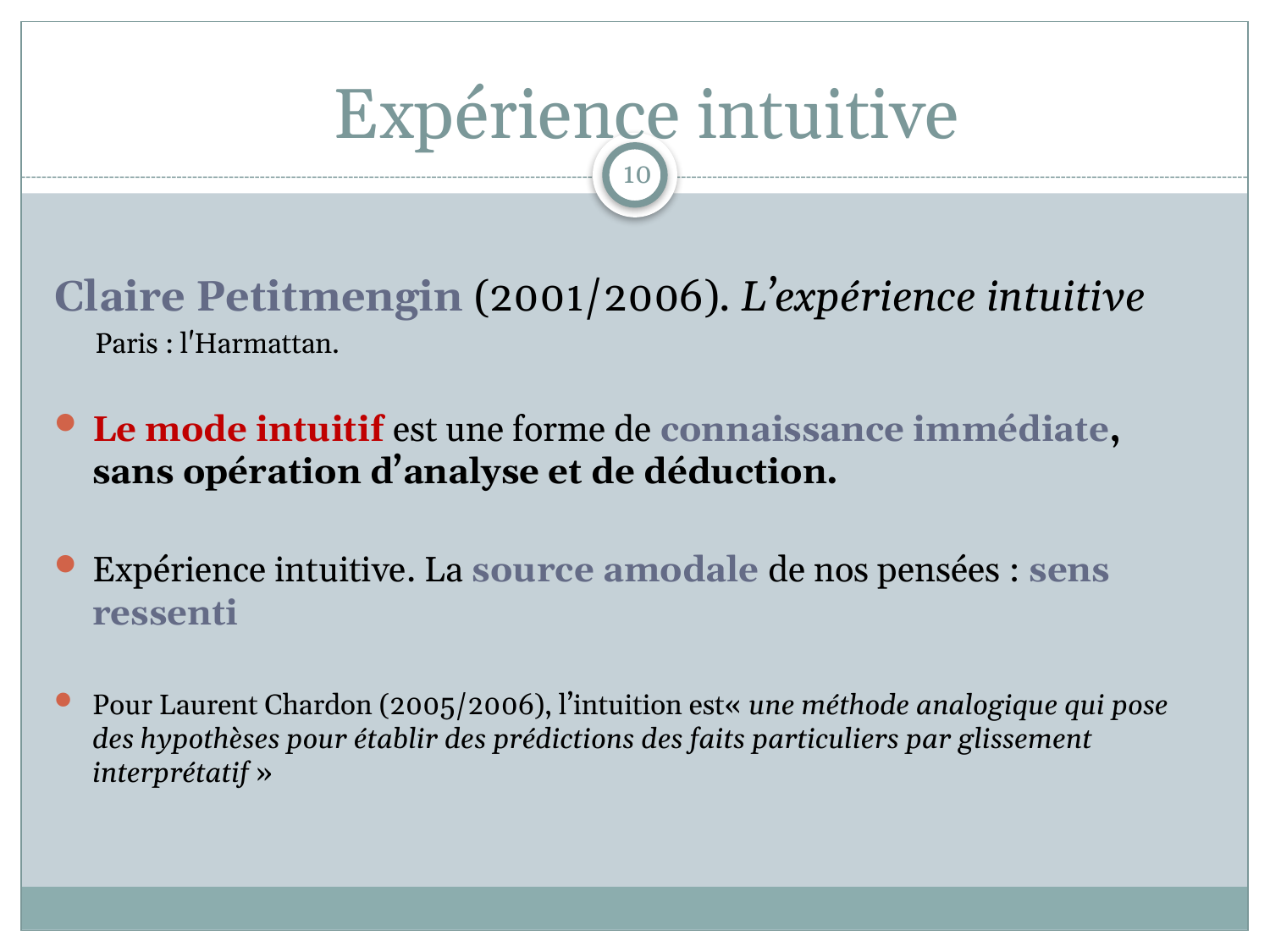

# Expérience intuitive
10

Claire Petitmengin (2001/2006). L’expérience intuitive
      Paris : l'Harmattan.

Le mode intuitif est une forme de connaissance immédiate, sans opération d’analyse et de déduction.

Expérience intuitive. La source amodale de nos pensées : sens ressenti

Pour Laurent Chardon (2005/2006), l’intuition est« une méthode analogique qui pose des hypothèses pour établir des prédictions des faits particuliers par glissement interprétatif »